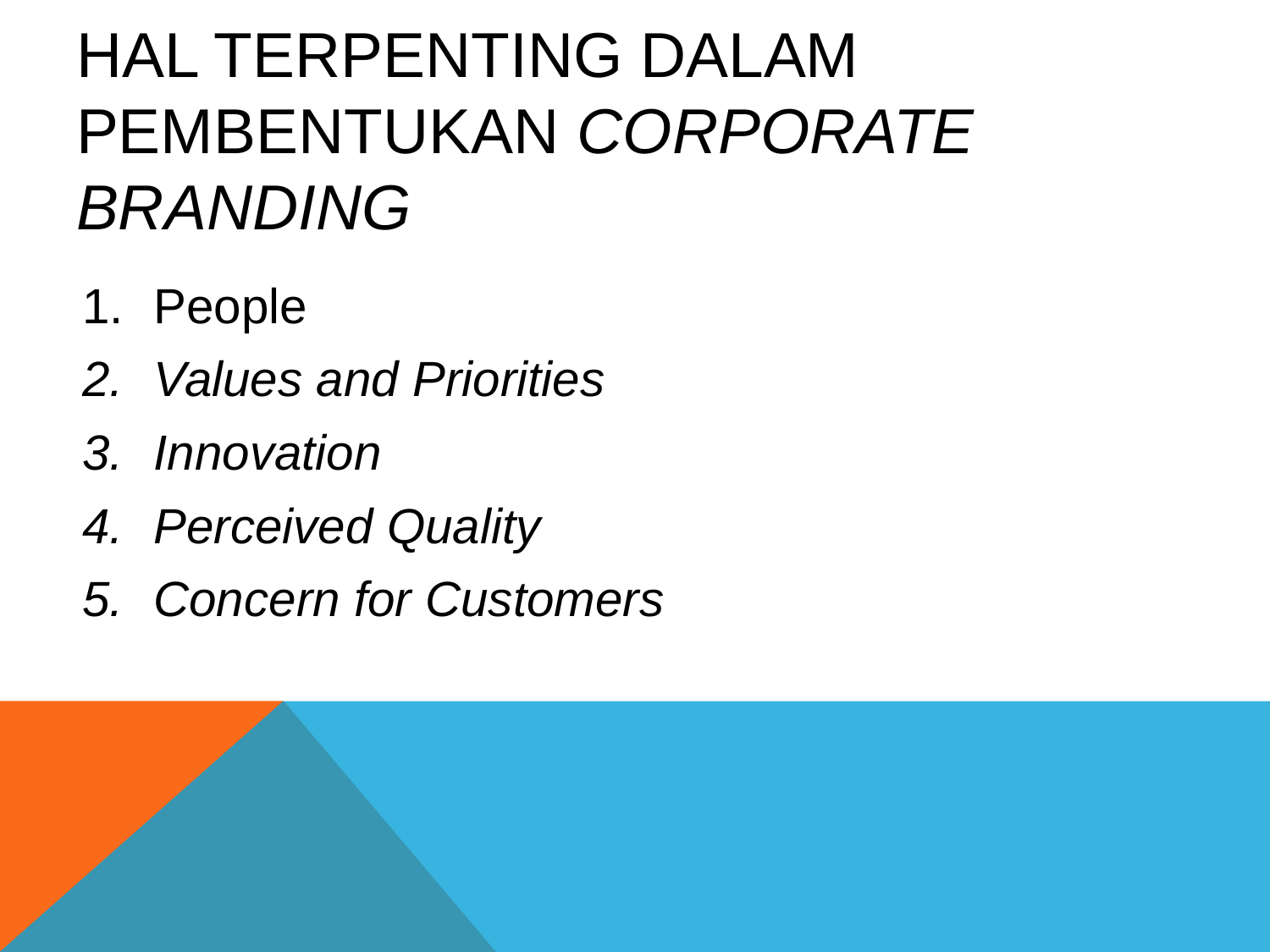

# Hal terpenting dalam pembentukan corporate branding
People
Values and Priorities
Innovation
Perceived Quality
Concern for Customers